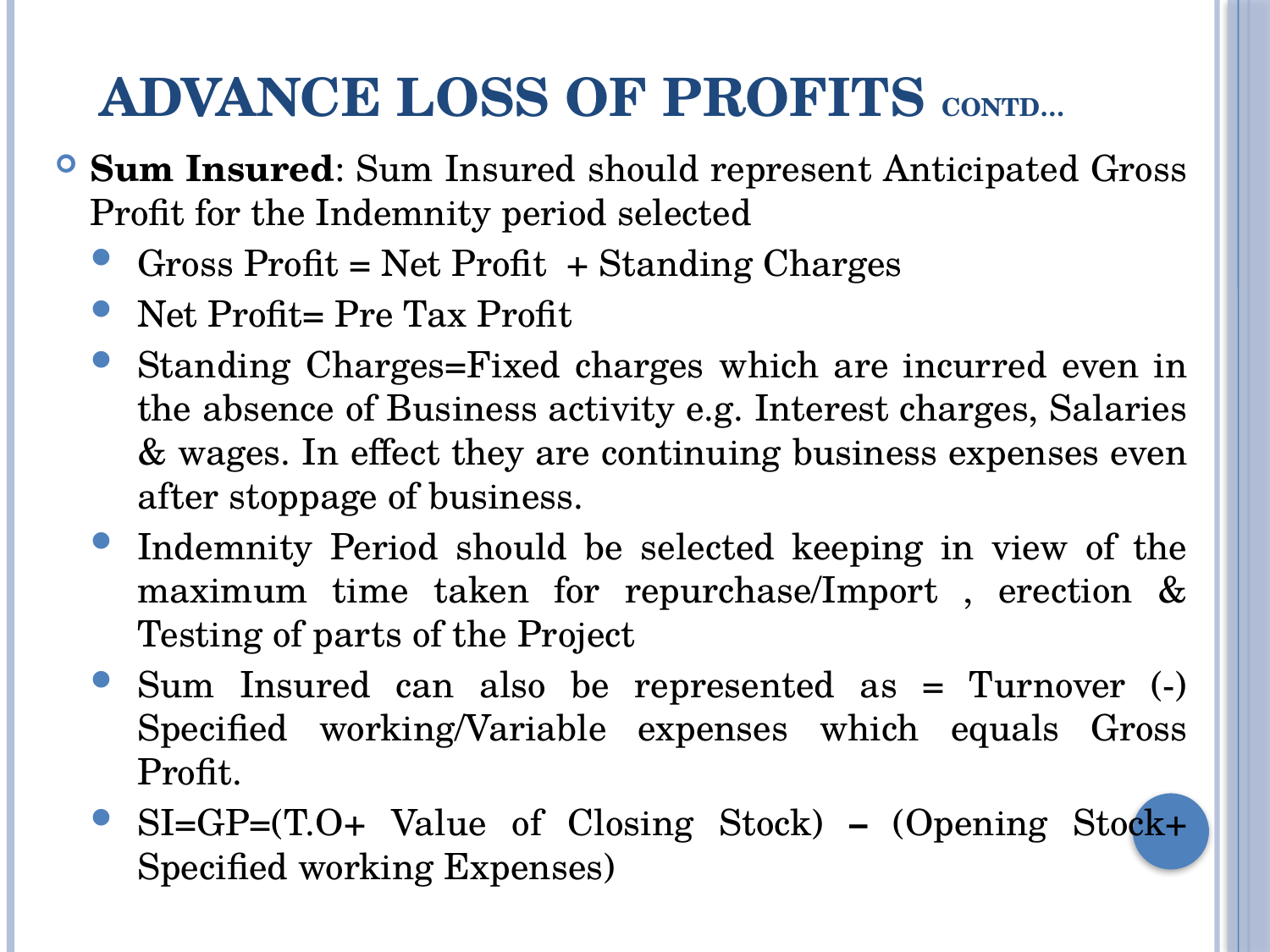

# ADVANCE LOSS OF PROFITS contd…
Sum Insured: Sum Insured should represent Anticipated Gross Profit for the Indemnity period selected
Gross Profit = Net Profit  + Standing Charges
Net Profit= Pre Tax Profit
Standing Charges=Fixed charges which are incurred even in the absence of Business activity e.g. Interest charges, Salaries & wages. In effect they are continuing business expenses even after stoppage of business.
Indemnity Period should be selected keeping in view of the maximum time taken for repurchase/Import , erection & Testing of parts of the Project
Sum Insured can also be represented as = Turnover (-) Specified working/Variable expenses which equals Gross Profit.
SI=GP=(T.O+ Value of Closing Stock) – (Opening Stock+ Specified working Expenses)